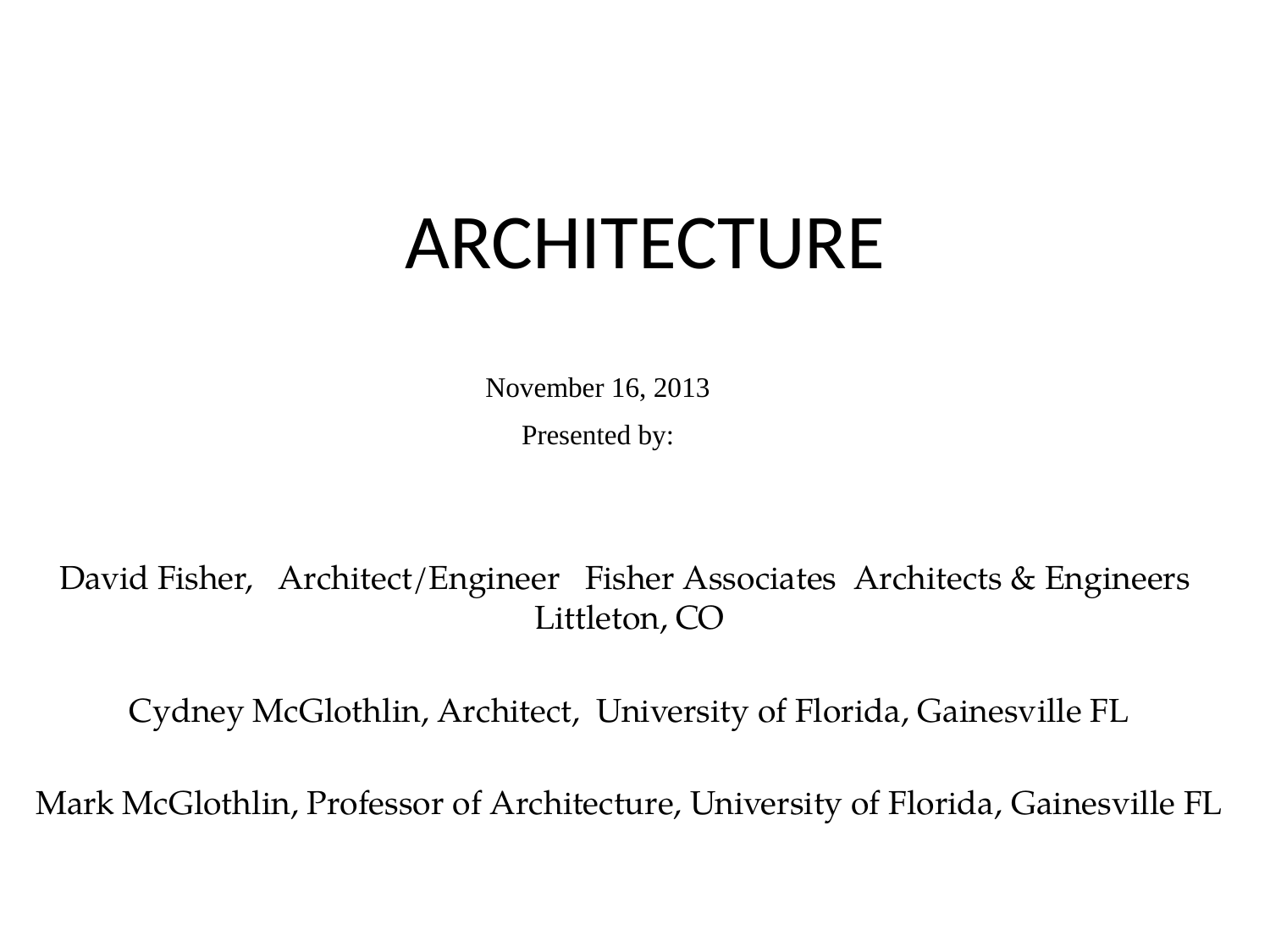

# ARCHITECTURE
November 16, 2013
Presented by:
David Fisher,   Architect/Engineer   Fisher Associates  Architects & Engineers  Littleton, CO

Cydney McGlothlin, Architect,  University of Florida, Gainesville FL

Mark McGlothlin, Professor of Architecture, University of Florida, Gainesville FL